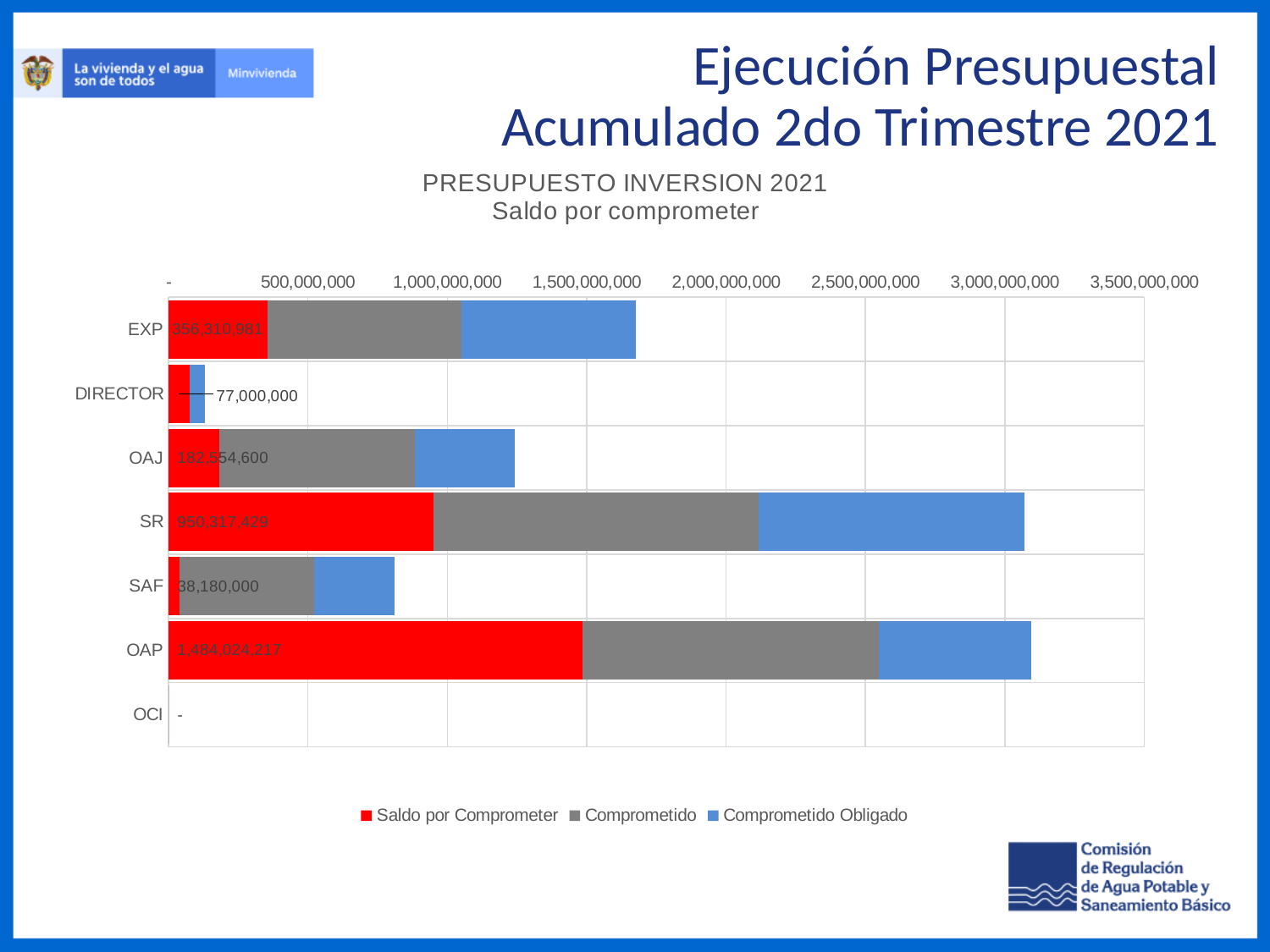

Ejecución Presupuestal
Acumulado 2do Trimestre 2021

### Chart: PRESUPUESTO INVERSION 2021
Saldo por comprometer

| Category | Saldo por Comprometer | Comprometido | Comprometido Obligado |
|---|---|---|---|
| EXP | 356310981.0 | 693977822.5 | 627107396.5 |
| DIRECTOR | 77000000.0 | 0.0 | 55000000.0 |
| OAJ | 182554599.99999994 | 700343382.1600001 | 359672617.84 |
| SR | 950317429.0 | 1167043200.0 | 951692571.0 |
| SAF | 38180000.0 | 483453000.0 | 288671466.0 |
| OAP | 1484024217.4899998 | 1063721445.15 | 545929871.36 |
| OCI | 0.0 | 0.0 | 0.0 |